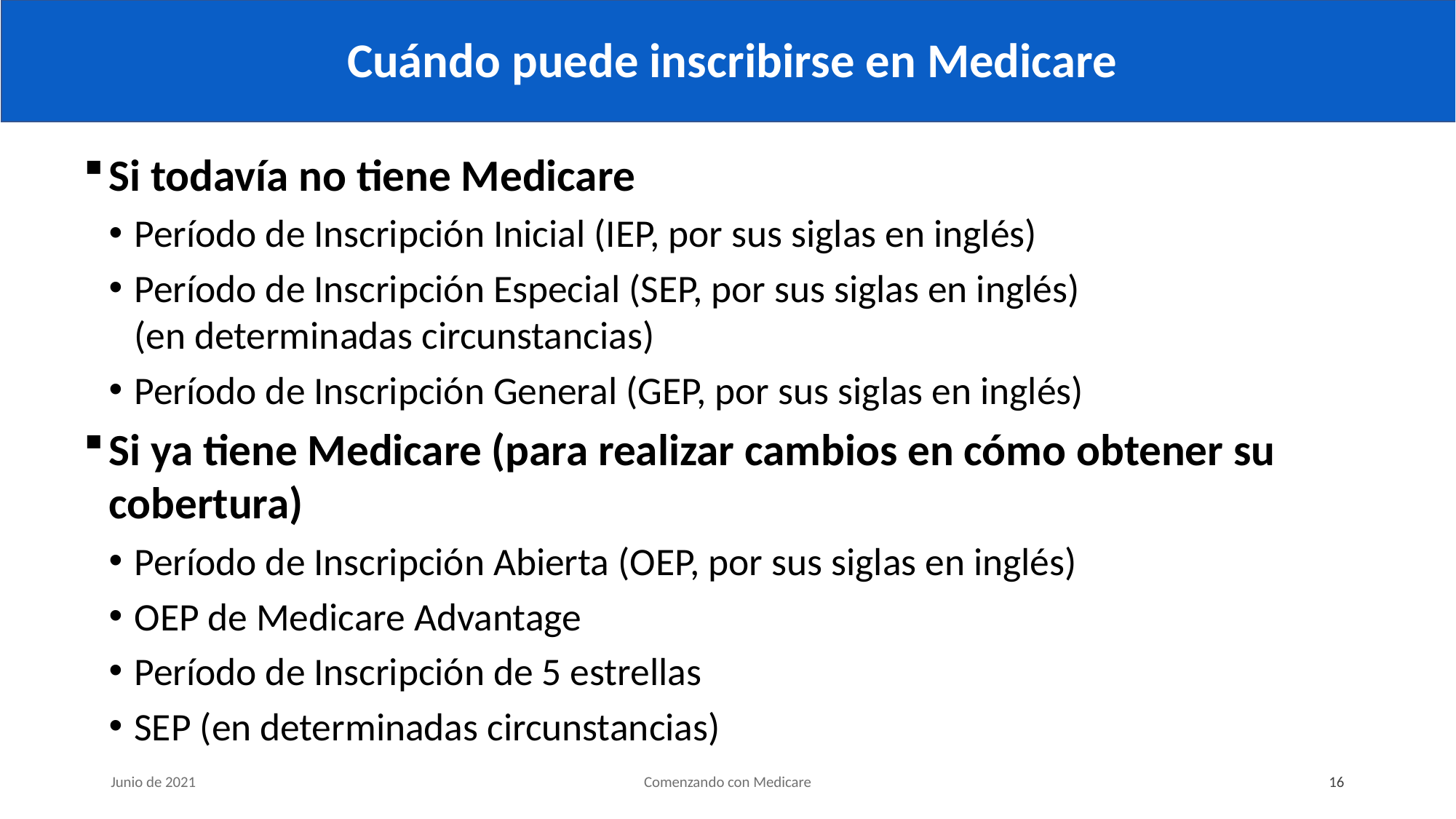

# Cuándo puede inscribirse en Medicare
Si todavía no tiene Medicare
Período de Inscripción Inicial (IEP, por sus siglas en inglés)
Período de Inscripción Especial (SEP, por sus siglas en inglés)
(en determinadas circunstancias)
Período de Inscripción General (GEP, por sus siglas en inglés)
Si ya tiene Medicare (para realizar cambios en cómo obtener su cobertura)
Período de Inscripción Abierta (OEP, por sus siglas en inglés)
OEP de Medicare Advantage
Período de Inscripción de 5 estrellas
SEP (en determinadas circunstancias)
Junio de 2021
Comenzando con Medicare